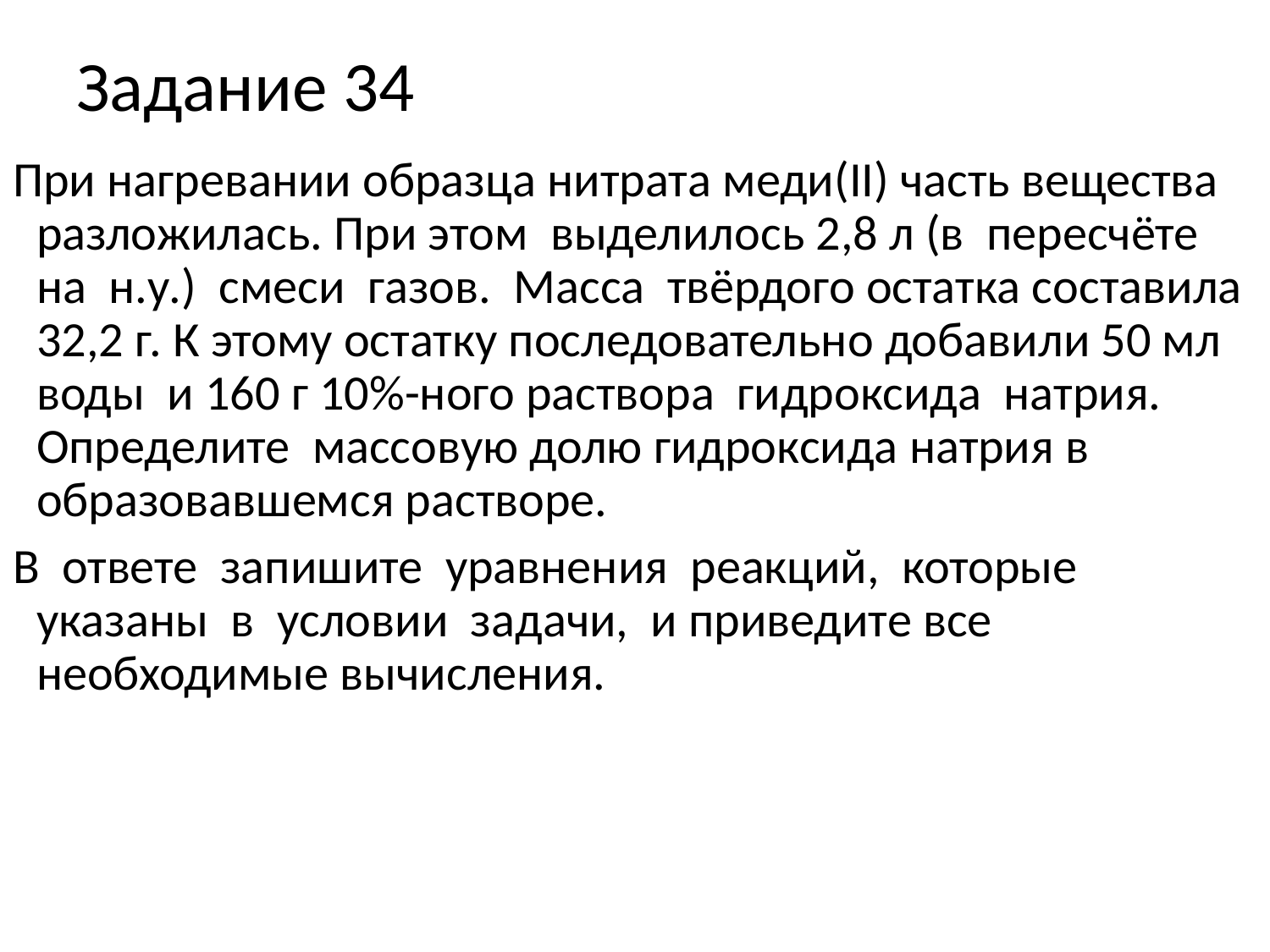

# Задание 34
При нагревании образца нитрата меди(II) часть вещества разложилась. При этом  выделилось 2,8 л (в  пересчёте  на  н.у.)  смеси  газов.  Масса  твёрдого остатка составила 32,2 г. К этому остатку последовательно добавили 50 мл воды  и 160 г 10%-ного раствора  гидроксида  натрия.  Определите  массовую долю гидроксида натрия в образовавшемся растворе.
В  ответе  запишите  уравнения  реакций,  которые  указаны  в  условии  задачи,  и приведите все необходимые вычисления.